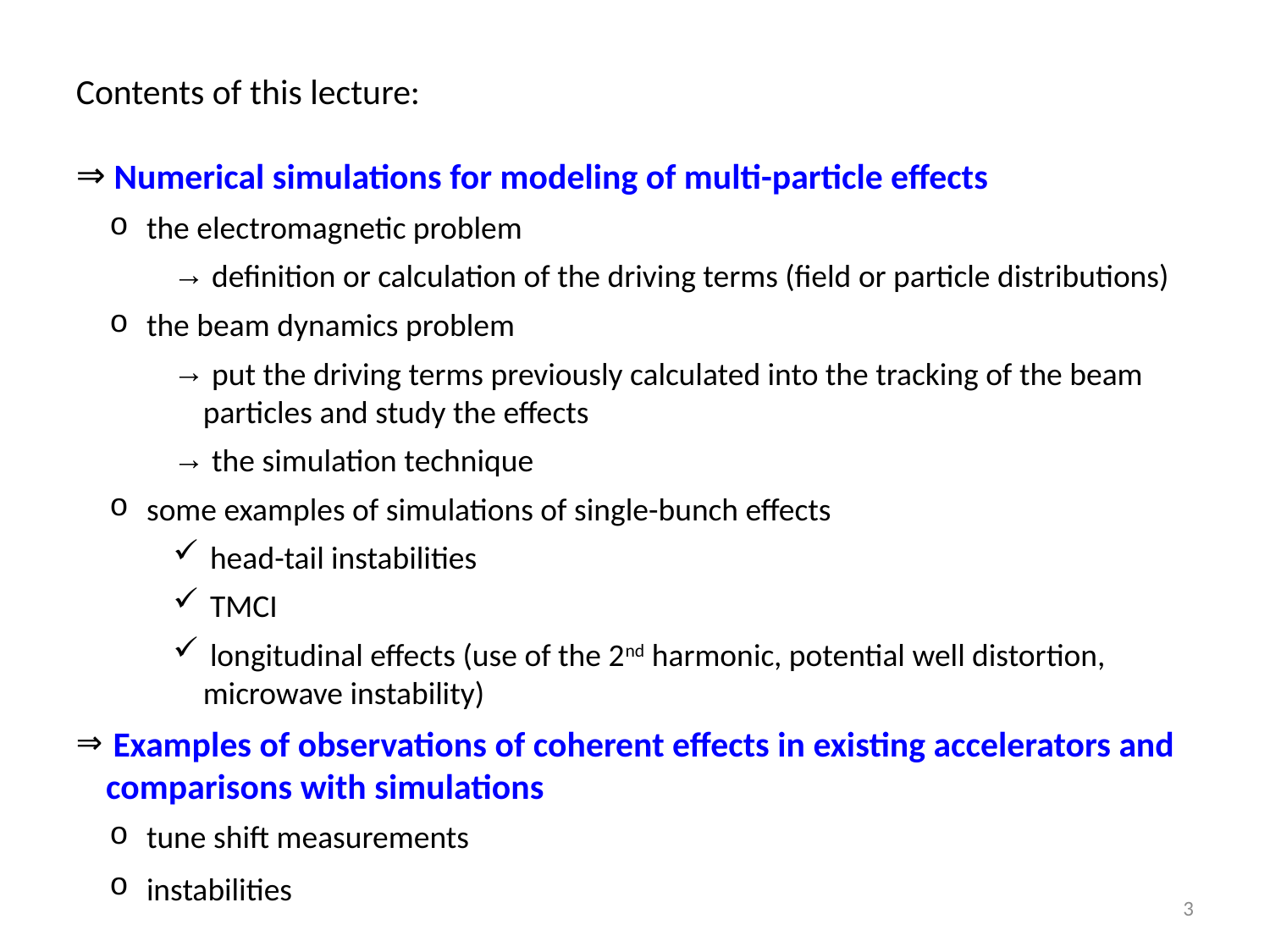

Contents of this lecture:

 Numerical simulations for modeling of multi-particle effects
 the electromagnetic problem
 definition or calculation of the driving terms (field or particle distributions)
 the beam dynamics problem
 put the driving terms previously calculated into the tracking of the beam particles and study the effects
 the simulation technique
 some examples of simulations of single-bunch effects
 head-tail instabilities
 TMCI
 longitudinal effects (use of the 2nd harmonic, potential well distortion, microwave instability)
 Examples of observations of coherent effects in existing accelerators and comparisons with simulations
 tune shift measurements
 instabilities
3